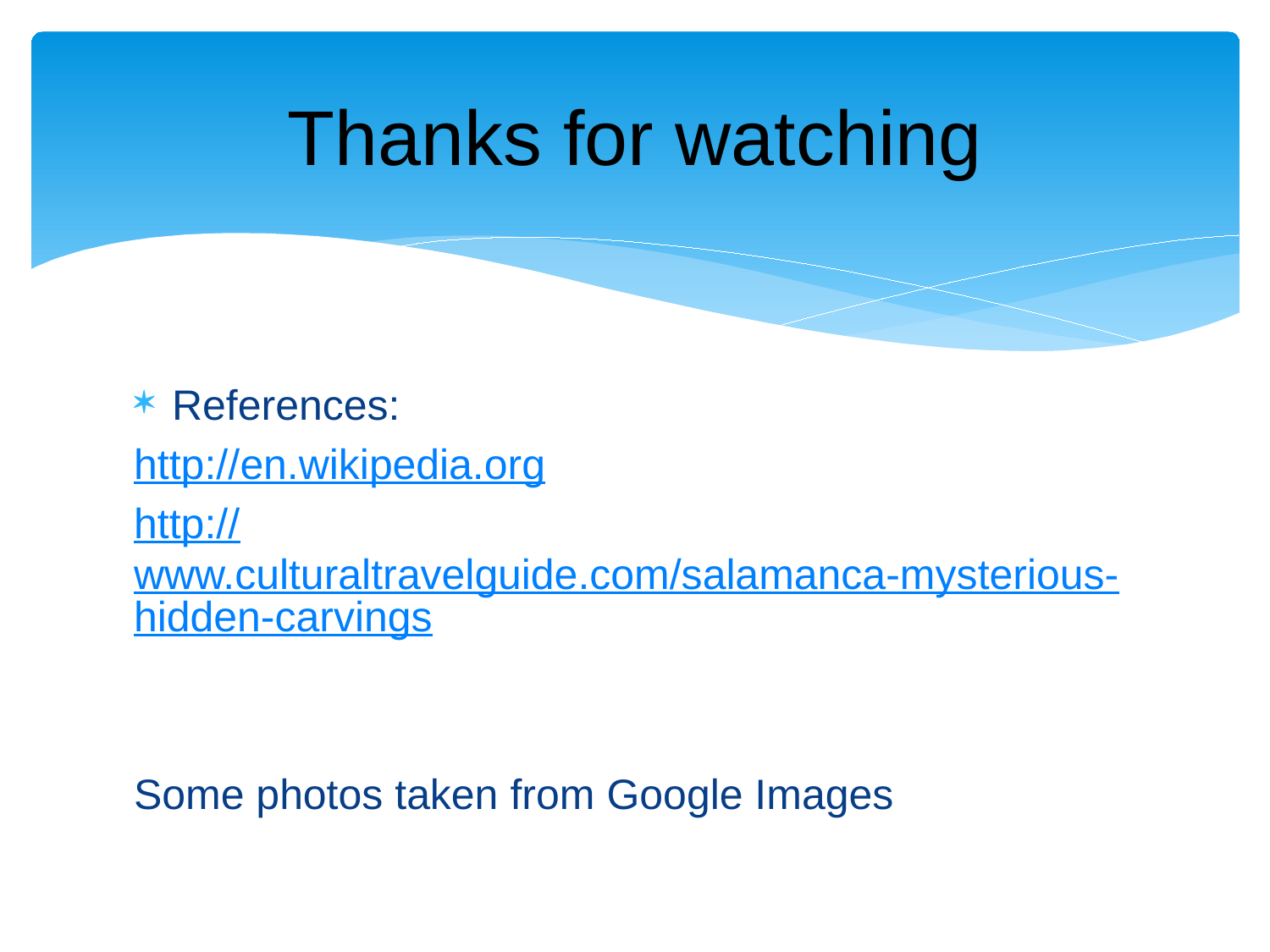

# Thanks for watching
References:
http://en.wikipedia.org
http://www.culturaltravelguide.com/salamanca-mysterious-hidden-carvings

Some photos taken from Google Images